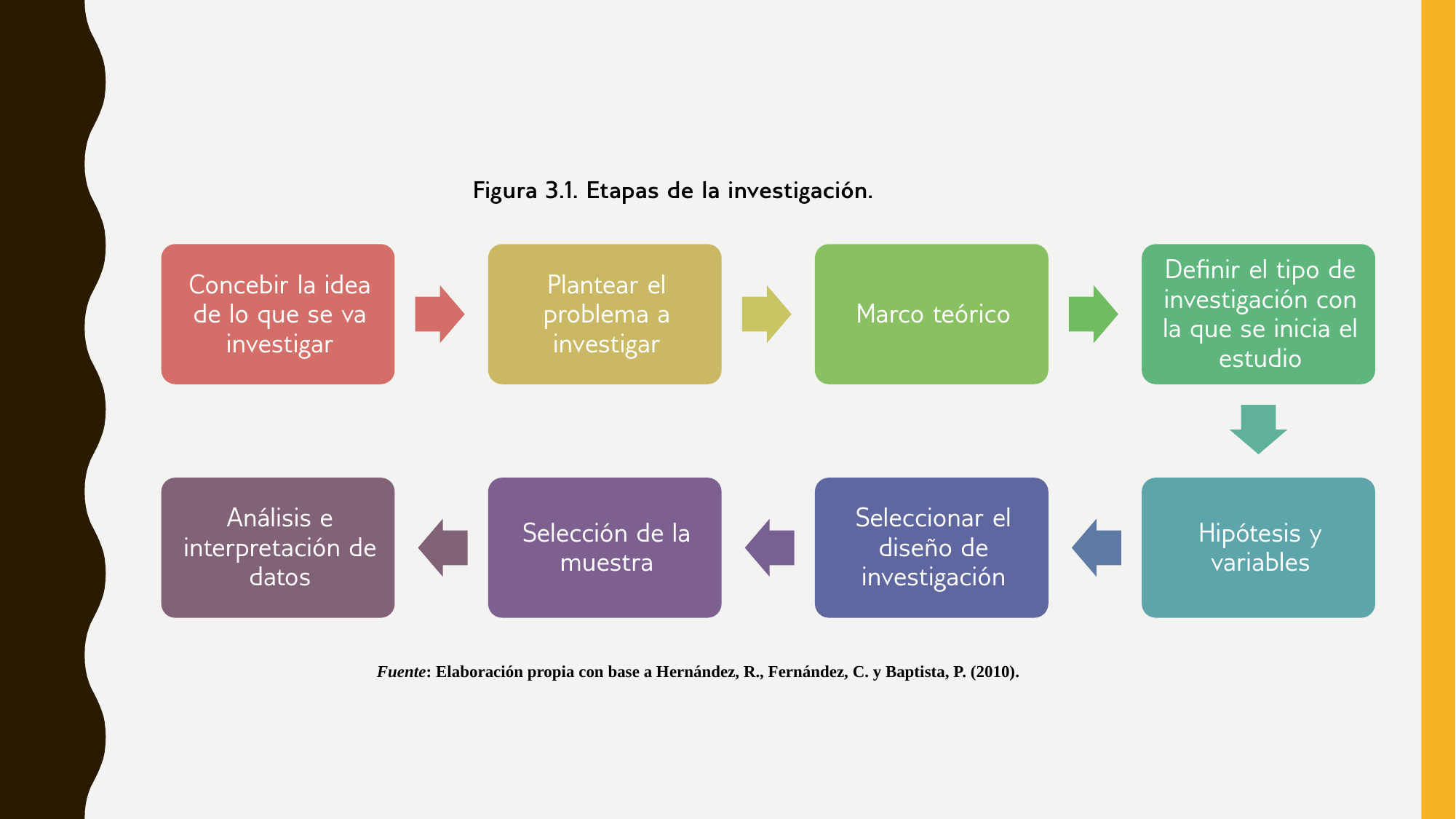

Concebir la idea de lo que se va investigar

Plantear el problema a investigar

Marco teórico

Definir el tipo de investigación con la que se inicia el estudio

Hipótesis y variables

Seleccionar el diseño de investigación

Selección de la muestra

Análisis e interpretación de datos
Figura 3.1. Etapas de la investigación.
Fuente: Elaboración propia con base a Hernández, R., Fernández, C. y Baptista, P. (2010).